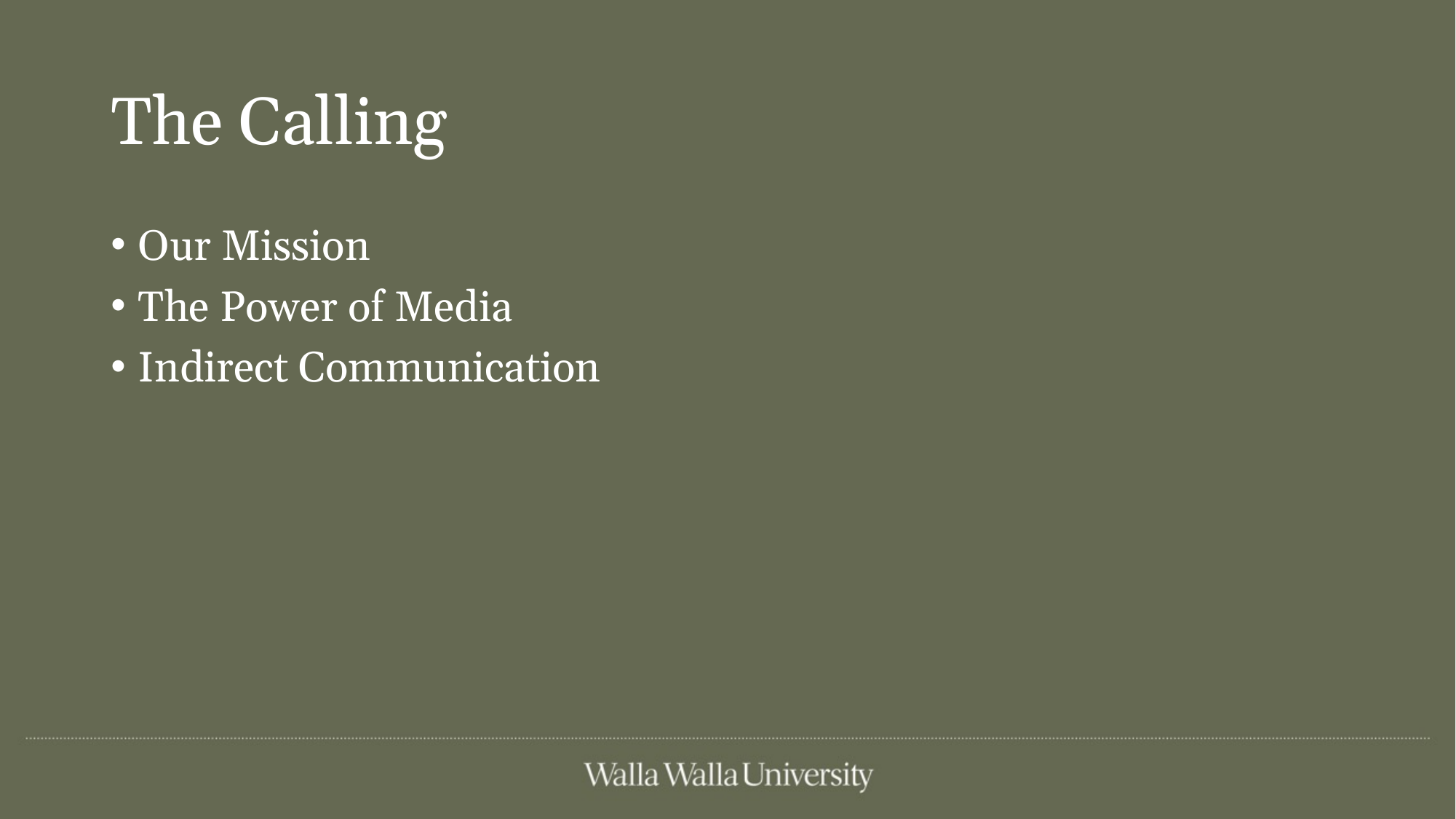

# The Calling
Our Mission
The Power of Media
Indirect Communication